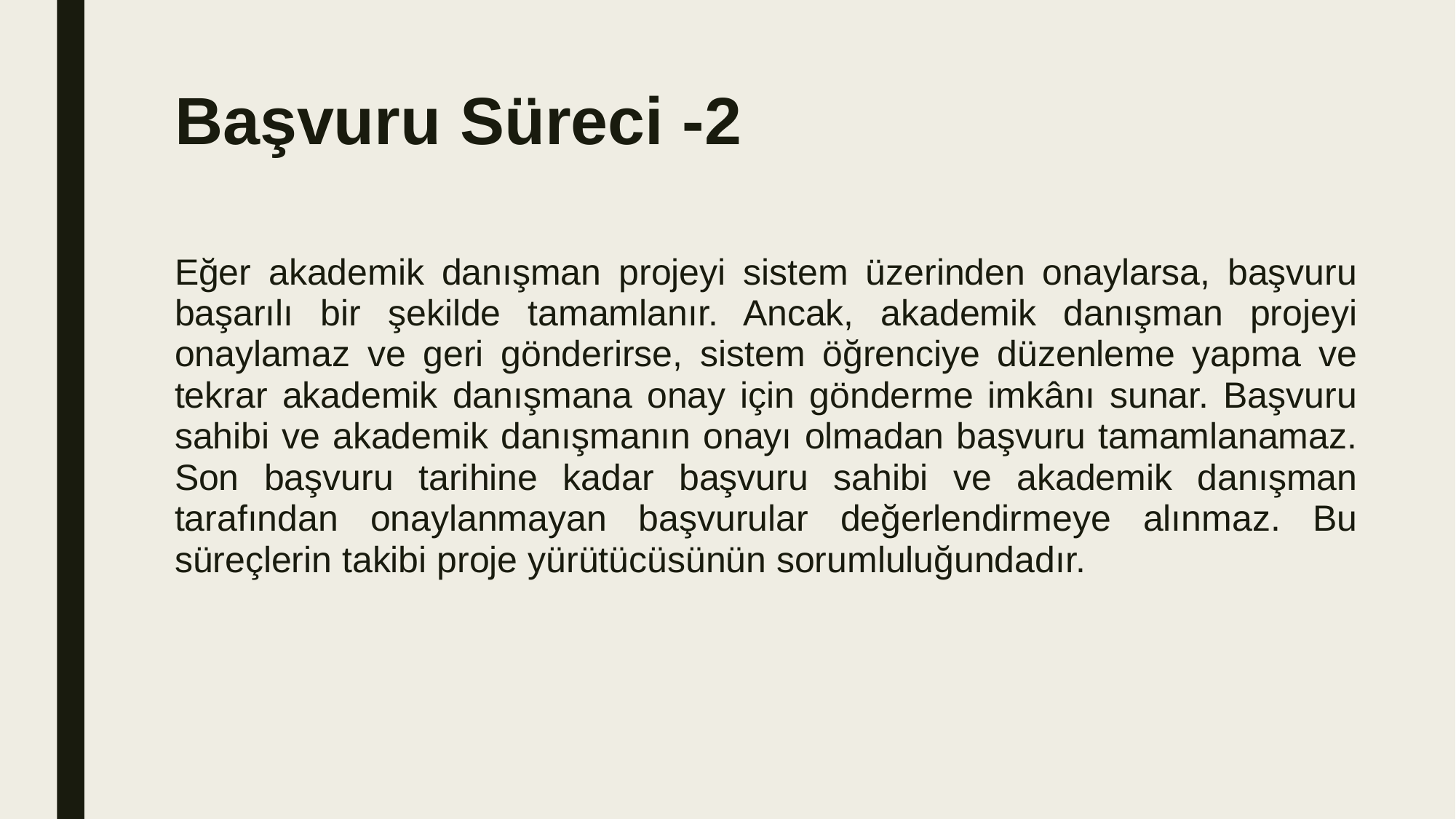

# Başvuru Süreci -2
Eğer akademik danışman projeyi sistem üzerinden onaylarsa, başvuru başarılı bir şekilde tamamlanır. Ancak, akademik danışman projeyi onaylamaz ve geri gönderirse, sistem öğrenciye düzenleme yapma ve tekrar akademik danışmana onay için gönderme imkânı sunar. Başvuru sahibi ve akademik danışmanın onayı olmadan başvuru tamamlanamaz. Son başvuru tarihine kadar başvuru sahibi ve akademik danışman tarafından onaylanmayan başvurular değerlendirmeye alınmaz. Bu süreçlerin takibi proje yürütücüsünün sorumluluğundadır.